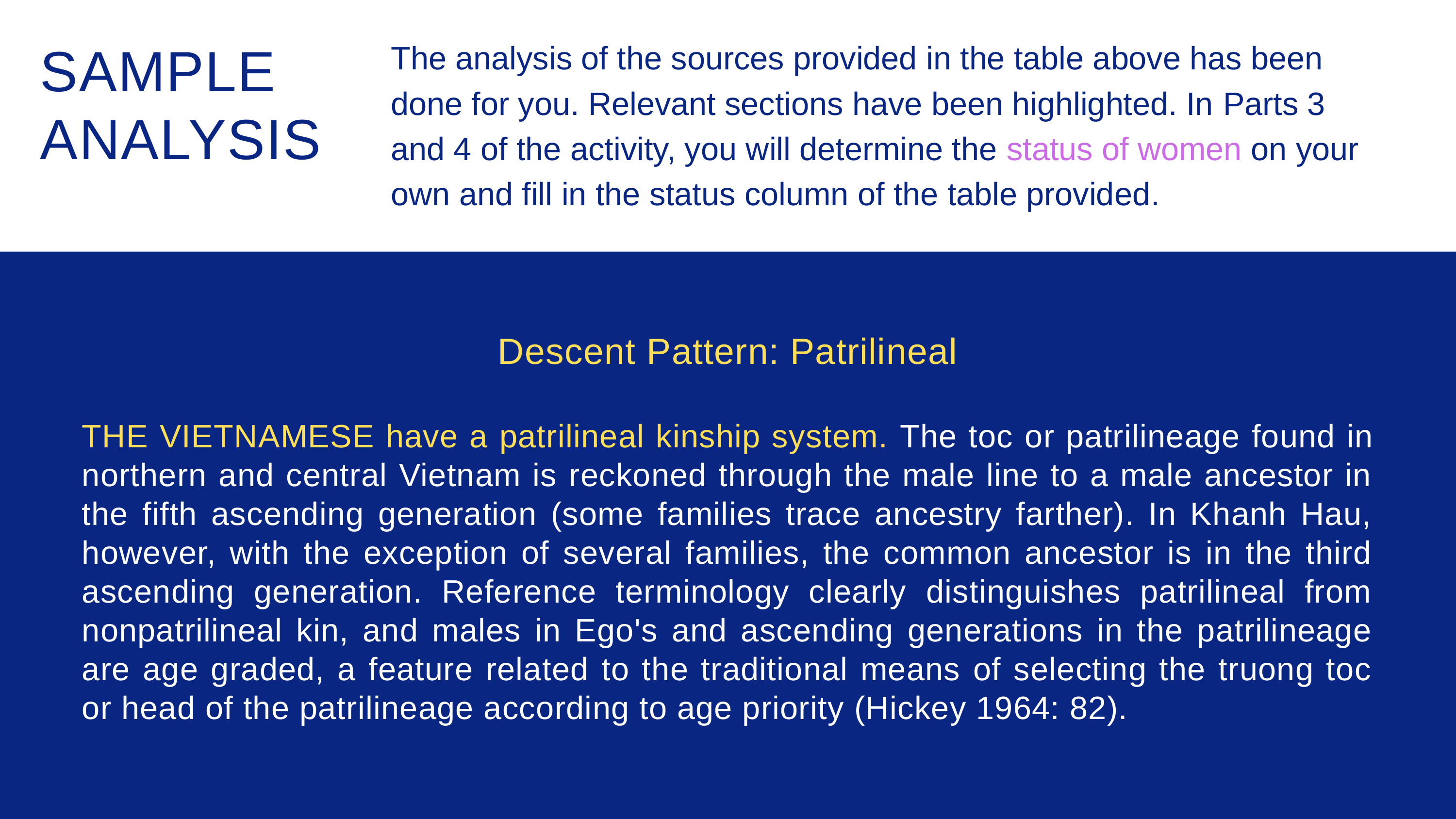

The analysis of the sources provided in the table above has been done for you. Relevant sections have been highlighted. In Parts 3 and 4 of the activity, you will determine the status of women on your own and fill in the status column of the table provided.
SAMPLE ANALYSIS

Descent Pattern: Patrilineal

THE VIETNAMESE have a patrilineal kinship system. The toc or patrilineage found in northern and central Vietnam is reckoned through the male line to a male ancestor in the fifth ascending generation (some families trace ancestry farther). In Khanh Hau, however, with the exception of several families, the common ancestor is in the third ascending generation. Reference terminology clearly distinguishes patrilineal from nonpatrilineal kin, and males in Ego's and ascending generations in the patrilineage are age graded, a feature related to the traditional means of selecting the truong toc or head of the patrilineage according to age priority (Hickey 1964: 82).